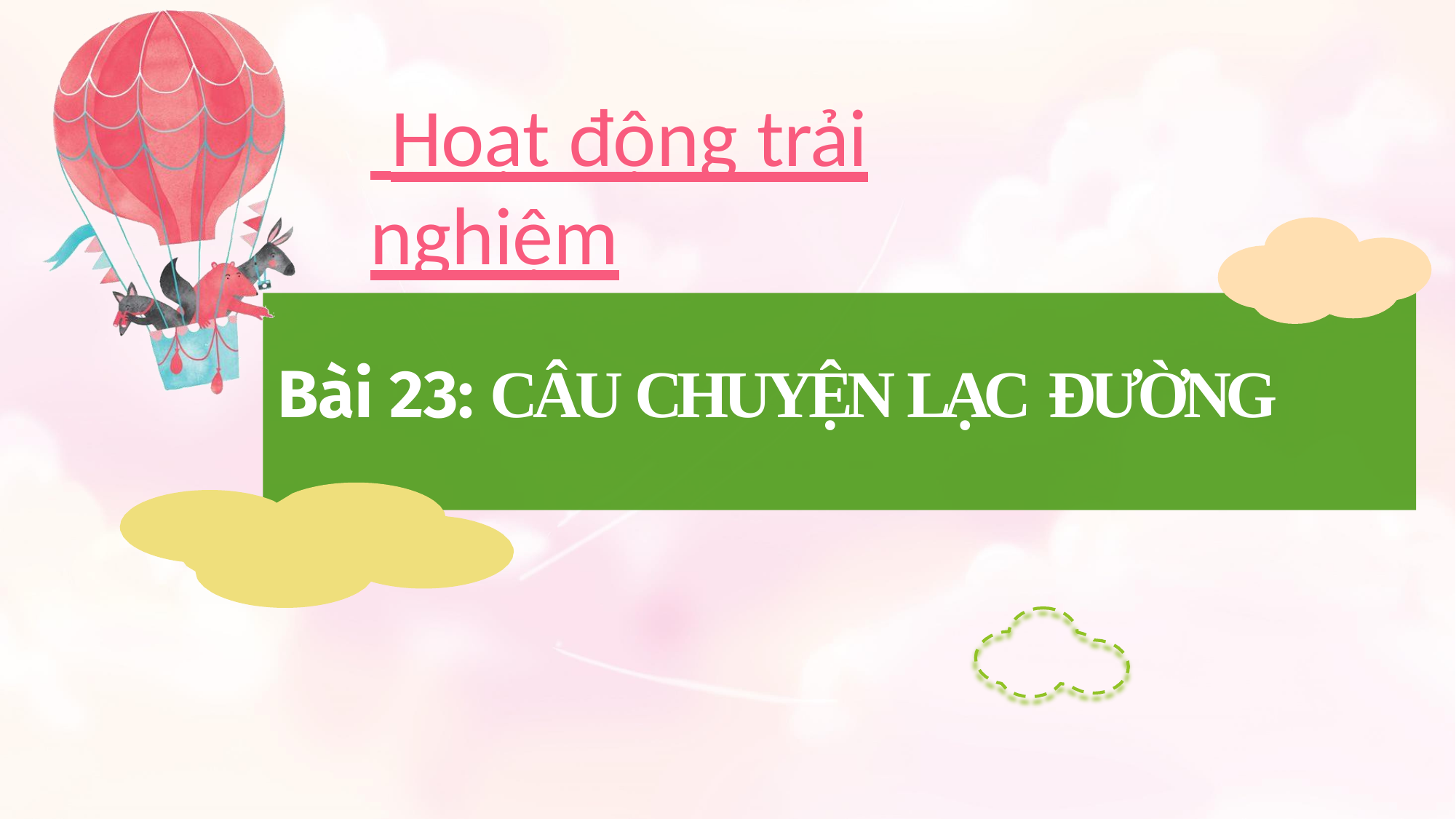

# Hoạt động trải nghiệm

Bài 23: CÂU CHUYỆN LẠC ĐƯỜNG